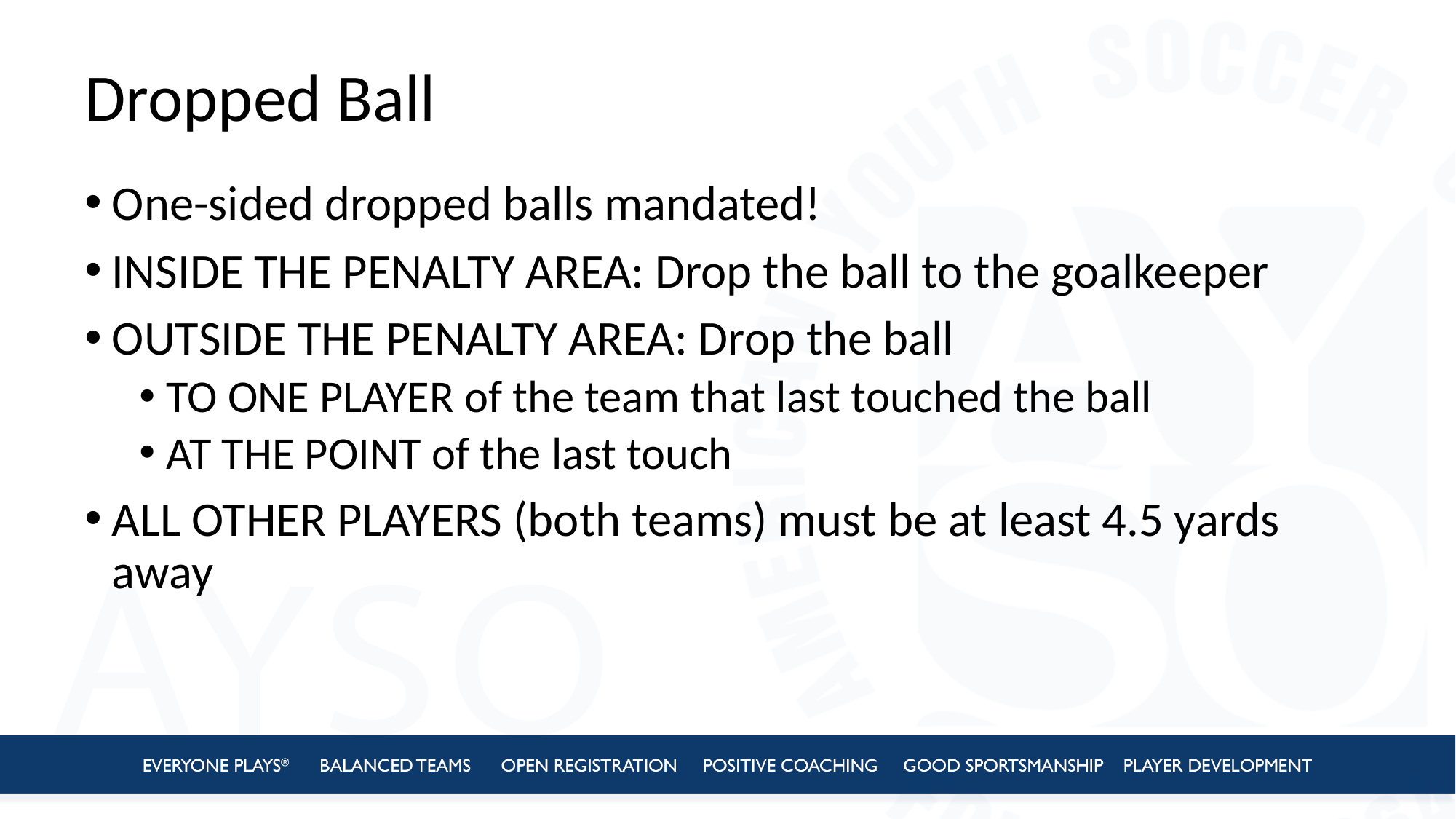

# Dropped Ball
One-sided dropped balls mandated!
INSIDE THE PENALTY AREA: Drop the ball to the goalkeeper
OUTSIDE THE PENALTY AREA: Drop the ball
TO ONE PLAYER of the team that last touched the ball
AT THE POINT of the last touch
ALL OTHER PLAYERS (both teams) must be at least 4.5 yards away